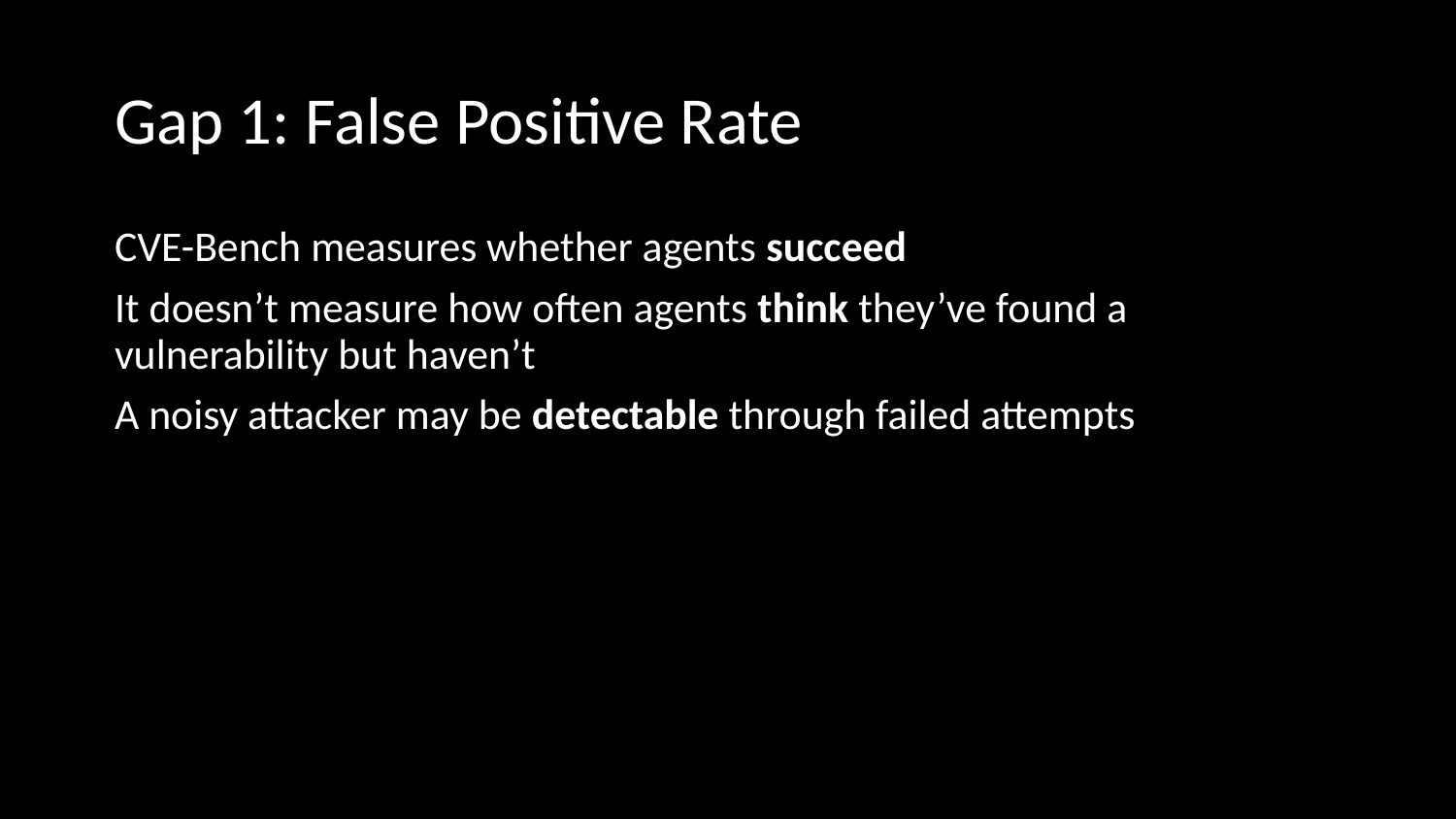

# Gap 1: False Positive Rate
CVE-Bench measures whether agents succeed
It doesn’t measure how often agents think they’ve found a vulnerability but haven’t
A noisy attacker may be detectable through failed attempts